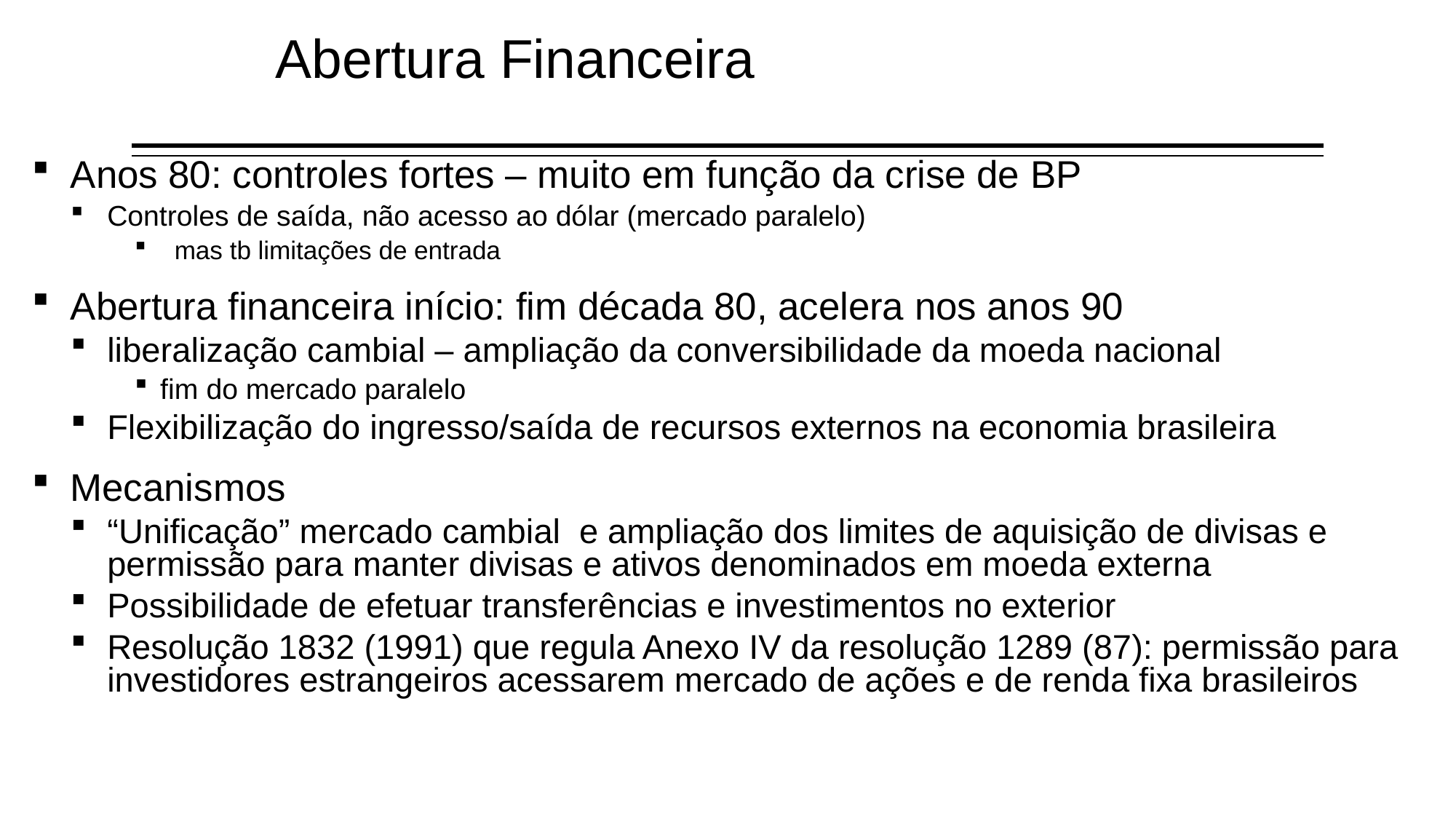

Abertura Financeira
Anos 80: controles fortes – muito em função da crise de BP
Controles de saída, não acesso ao dólar (mercado paralelo)
  mas tb limitações de entrada
Abertura financeira início: fim década 80, acelera nos anos 90
liberalização cambial – ampliação da conversibilidade da moeda nacional
fim do mercado paralelo
Flexibilização do ingresso/saída de recursos externos na economia brasileira
Mecanismos
“Unificação” mercado cambial  e ampliação dos limites de aquisição de divisas e permissão para manter divisas e ativos denominados em moeda externa
Possibilidade de efetuar transferências e investimentos no exterior
Resolução 1832 (1991) que regula Anexo IV da resolução 1289 (87): permissão para investidores estrangeiros acessarem mercado de ações e de renda fixa brasileiros